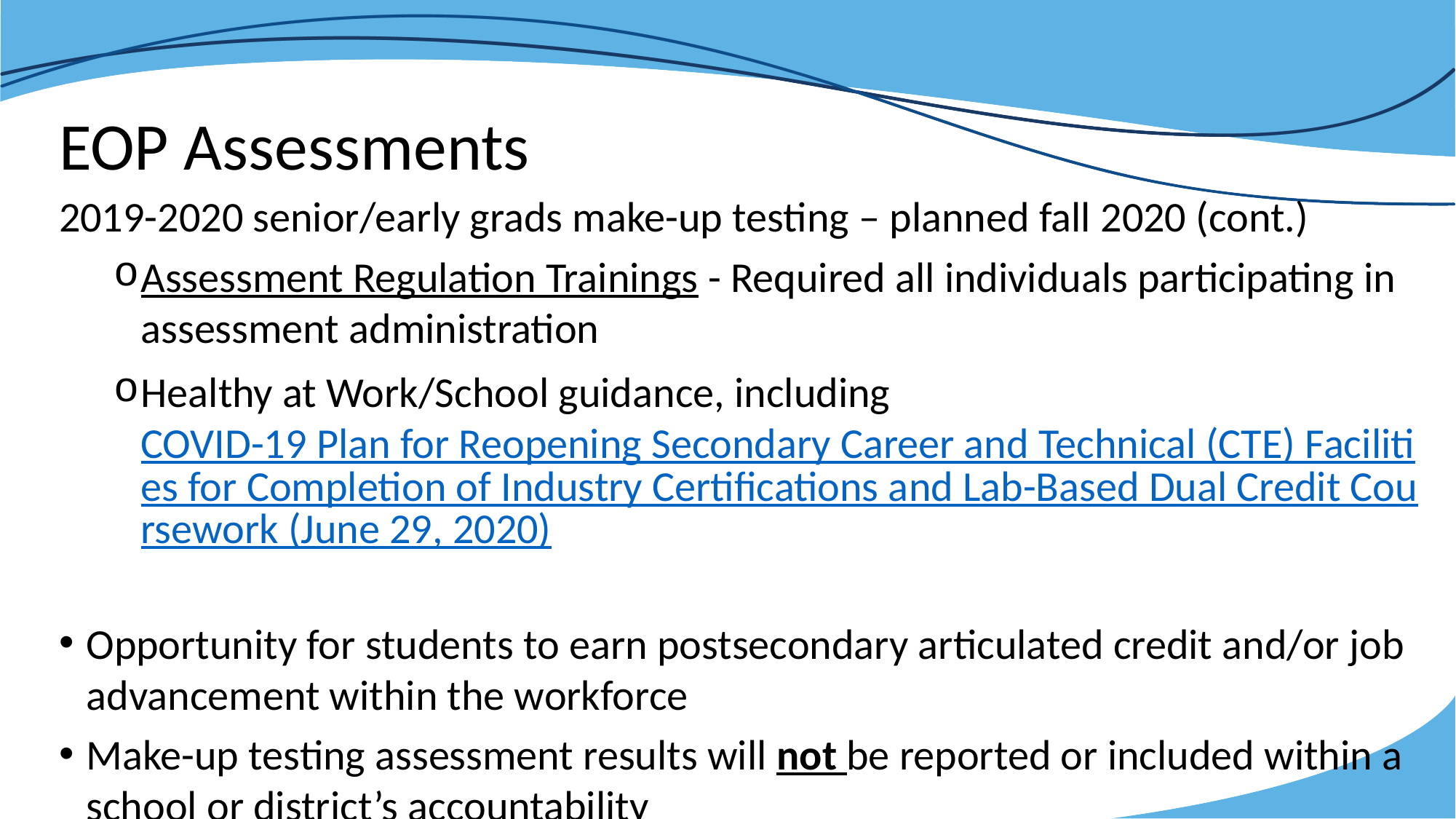

# EOP Assessments
2019-2020 senior/early grads make-up testing – planned fall 2020 (cont.)
Assessment Regulation Trainings - Required all individuals participating in assessment administration
Healthy at Work/School guidance, including COVID-19 Plan for Reopening Secondary Career and Technical (CTE) Facilities for Completion of Industry Certifications and Lab-Based Dual Credit Coursework (June 29, 2020)
Opportunity for students to earn postsecondary articulated credit and/or job advancement within the workforce
Make-up testing assessment results will not be reported or included within a school or district’s accountability